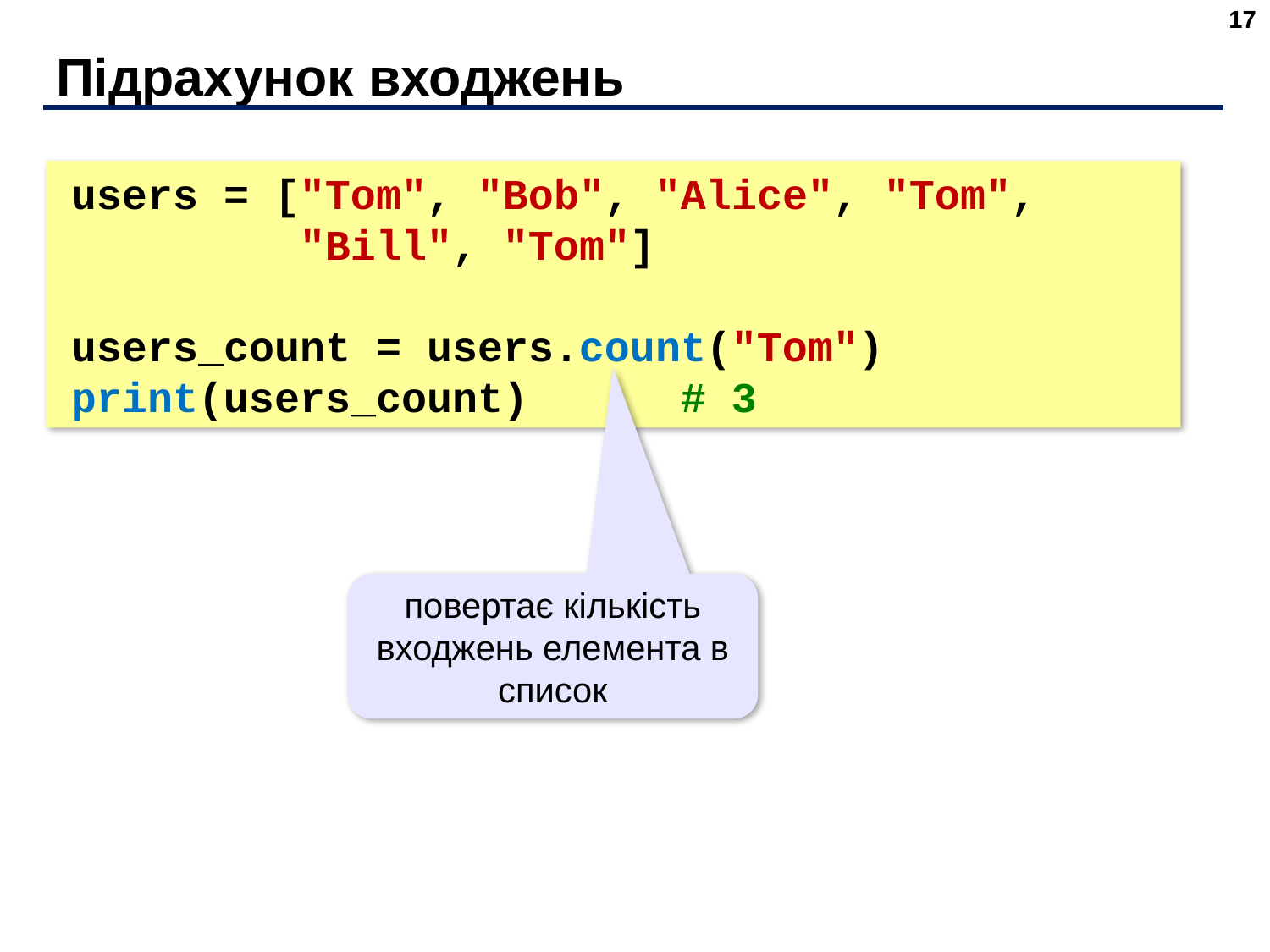

users = ["Tom", "Bob", "Alice", "Tom", "Bill", "Tom"]

users_count = users.count("Tom")
print(users_count)      # 3
17
# Підрахунок входжень
users = ["Tom", "Bob", "Alice", "Tom",
         "Bill", "Tom"]

users_count = users.count("Tom")
print(users_count)      # 3
повертає кількість входжень елемента в список